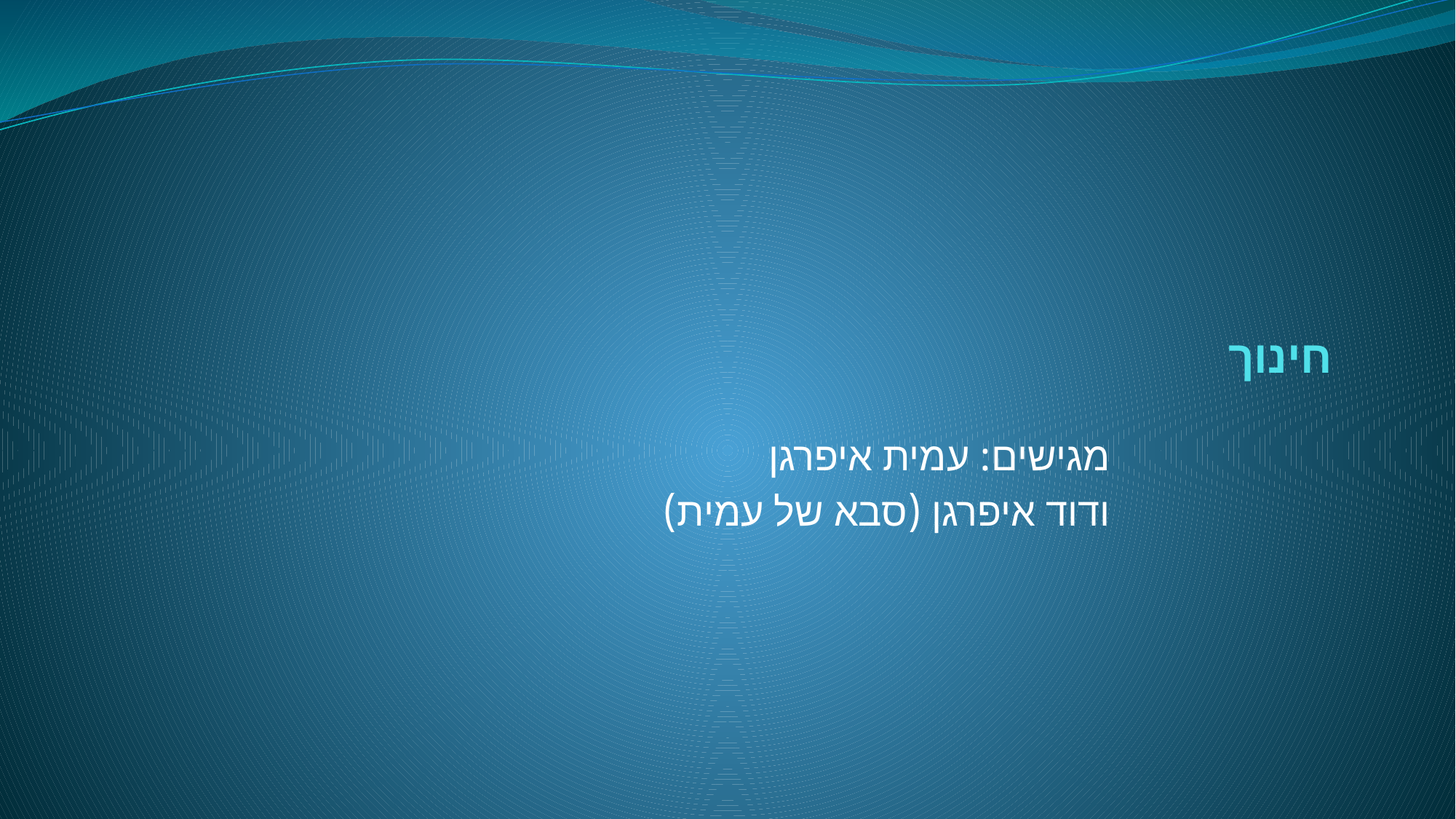

# חינוך
מגישים: עמית איפרגן
ודוד איפרגן (סבא של עמית)